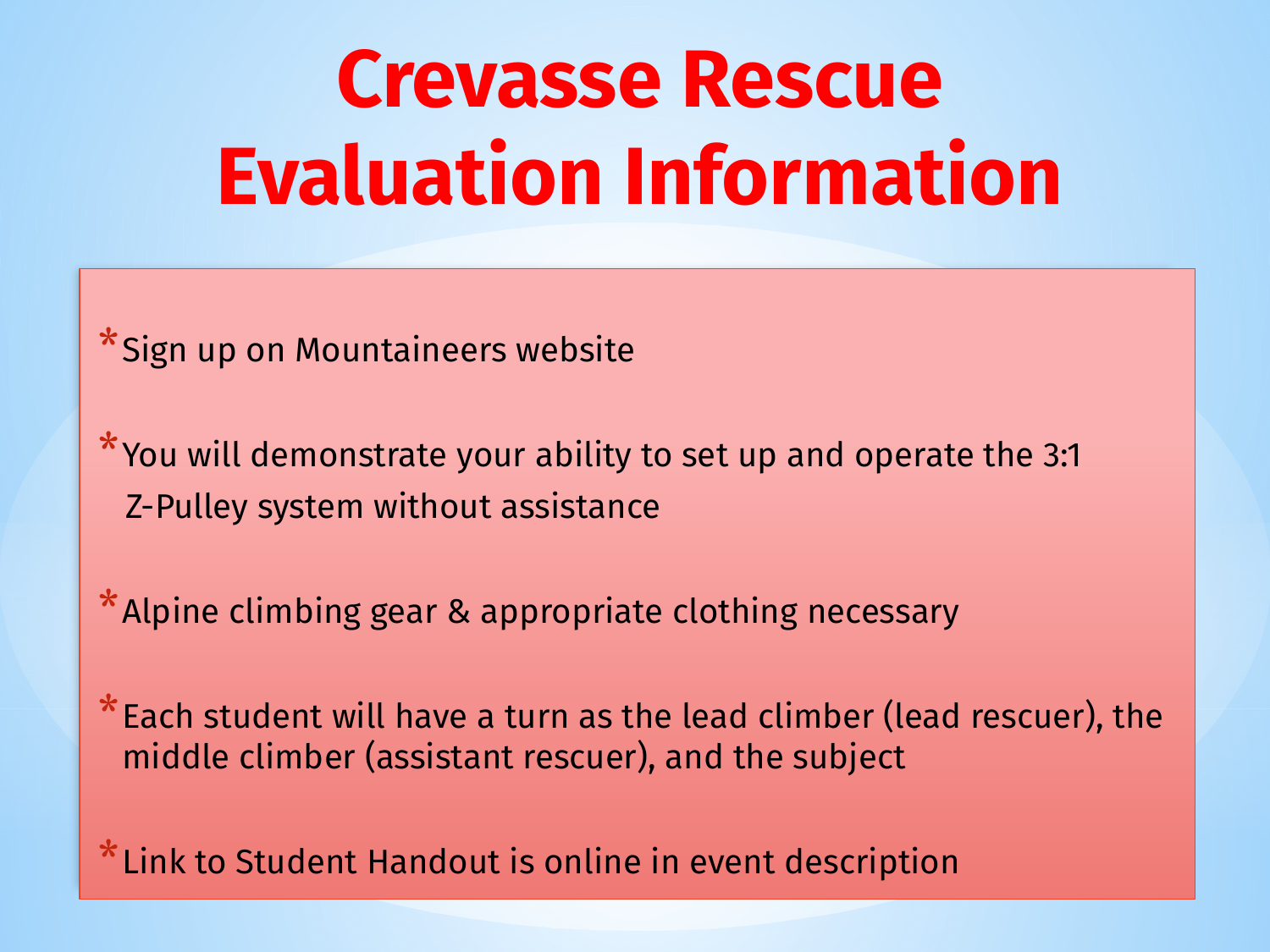

# Crevasse Rescue Evaluation Information

Sign up on Mountaineers website

You will demonstrate your ability to set up and operate the 3:1
   Z-Pulley system without assistance

Alpine climbing gear & appropriate clothing necessary

Each student will have a turn as the lead climber (lead rescuer), the middle climber (assistant rescuer), and the subject

Link to Student Handout is online in event description